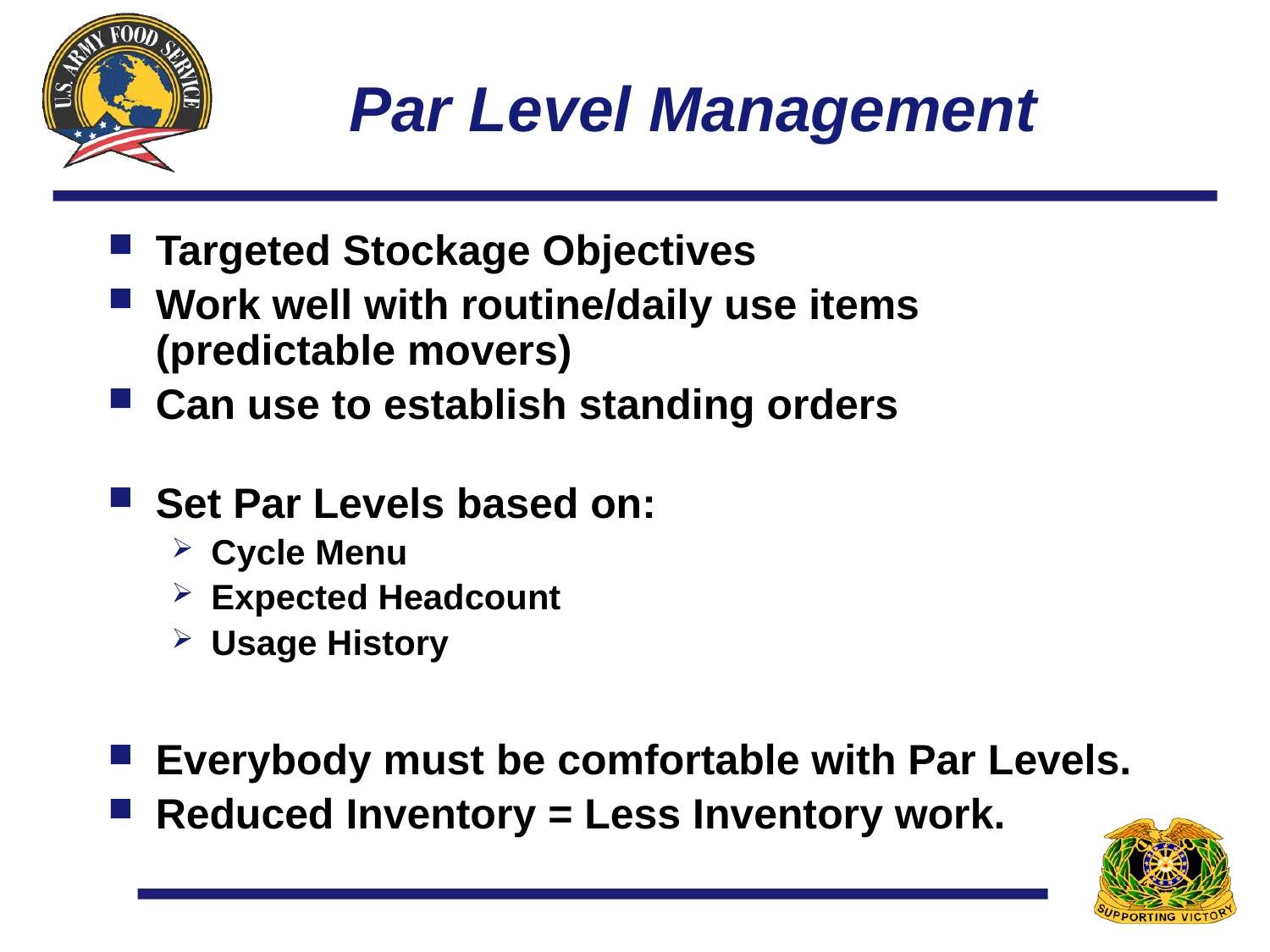

# Par Level Management
Targeted Stockage Objectives
Work well with routine/daily use items (predictable movers)
Can use to establish standing orders

Set Par Levels based on:
Cycle Menu
Expected Headcount
Usage History

Everybody must be comfortable with Par Levels.
Reduced Inventory = Less Inventory work.